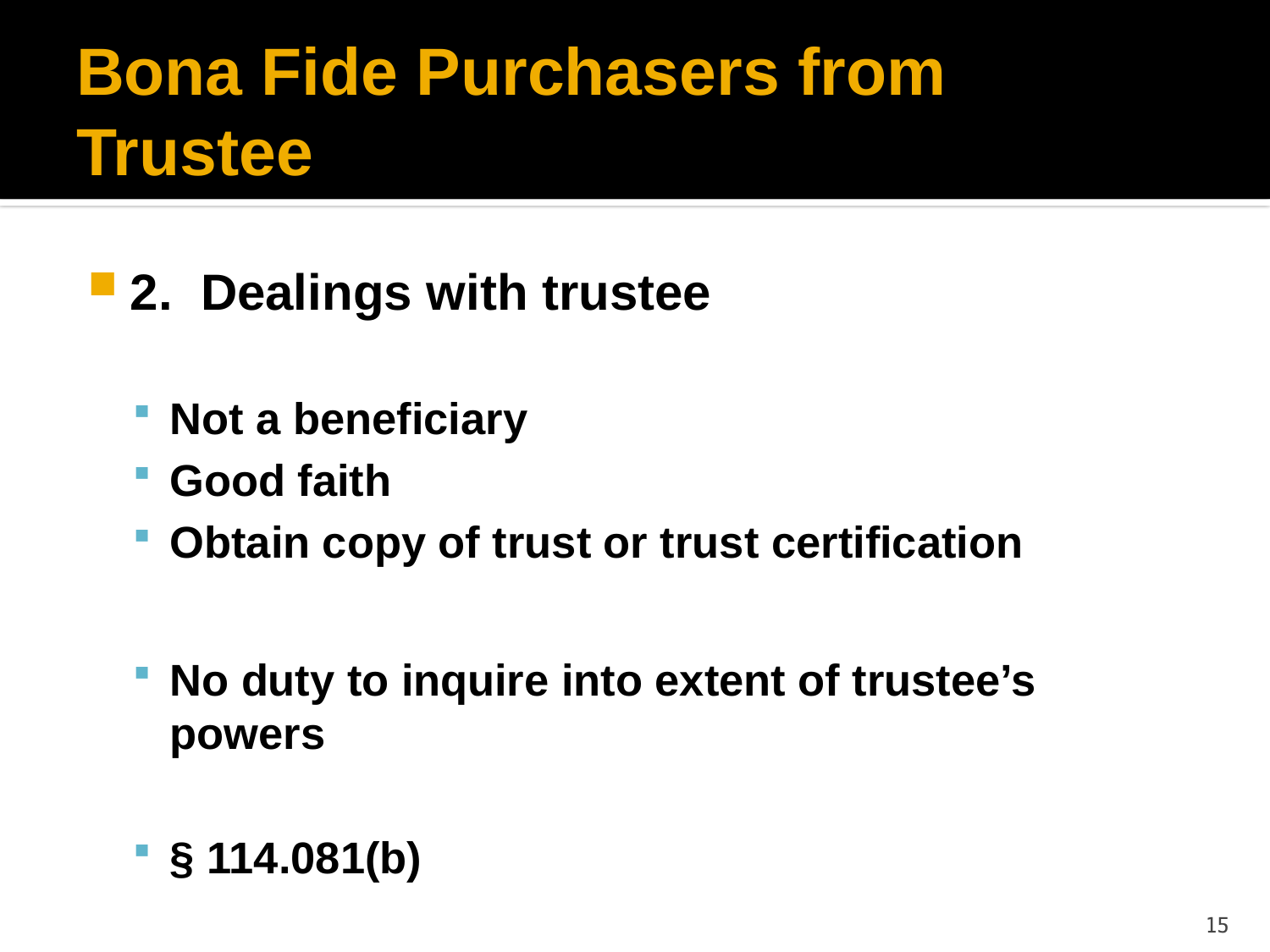

# Bona Fide Purchasers from Trustee
2.  Dealings with trustee

Not a beneficiary
Good faith
Obtain copy of trust or trust certification

No duty to inquire into extent of trustee’s powers

§ 114.081(b)
15